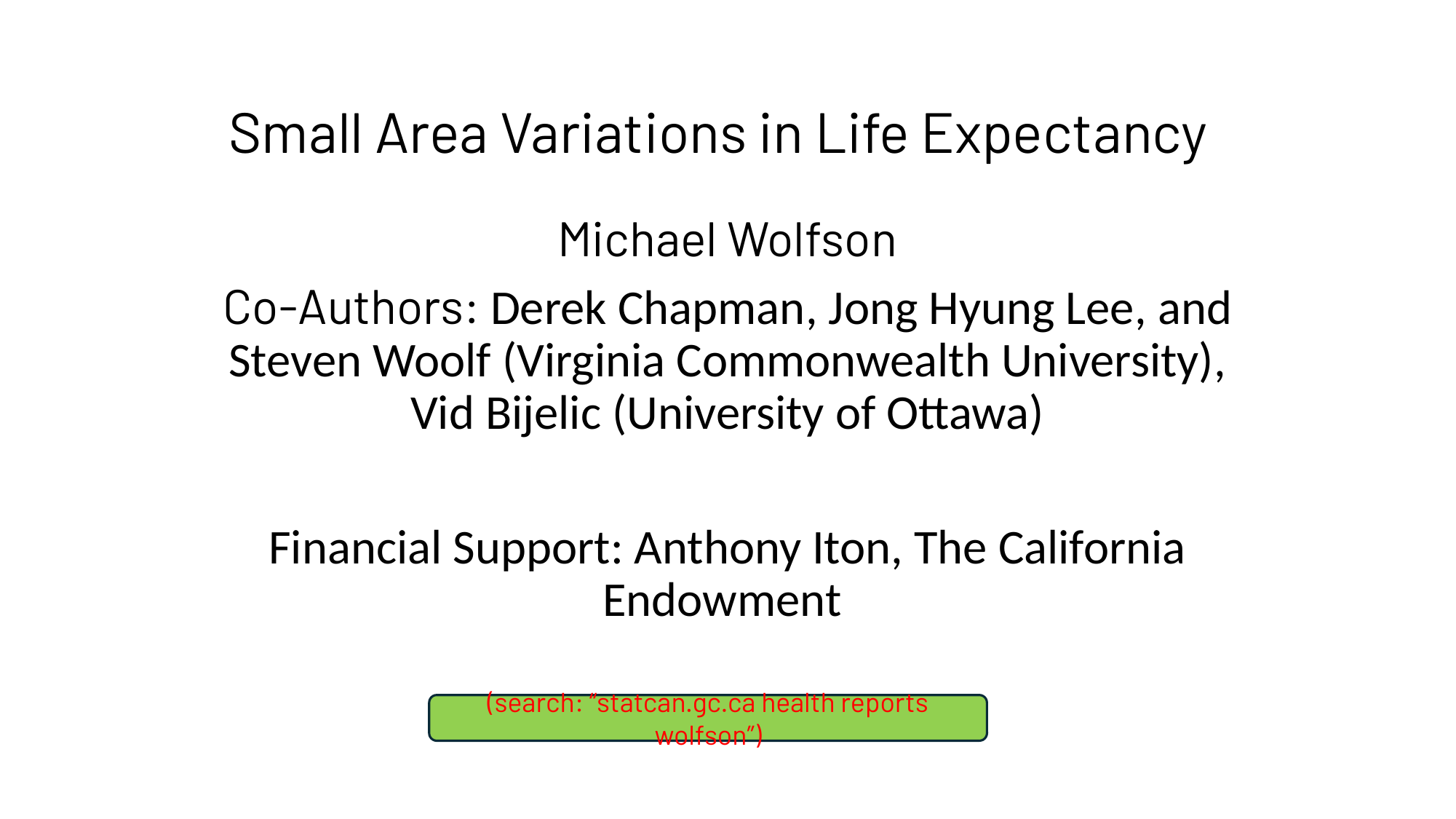

# Small Area Variations in Life Expectancy
Michael Wolfson
Co-Authors: Derek Chapman, Jong Hyung Lee, and Steven Woolf (Virginia Commonwealth University), Vid Bijelic (University of Ottawa)

Financial Support: Anthony Iton, The California Endowment
(search: “statcan.gc.ca health reports wolfson”)